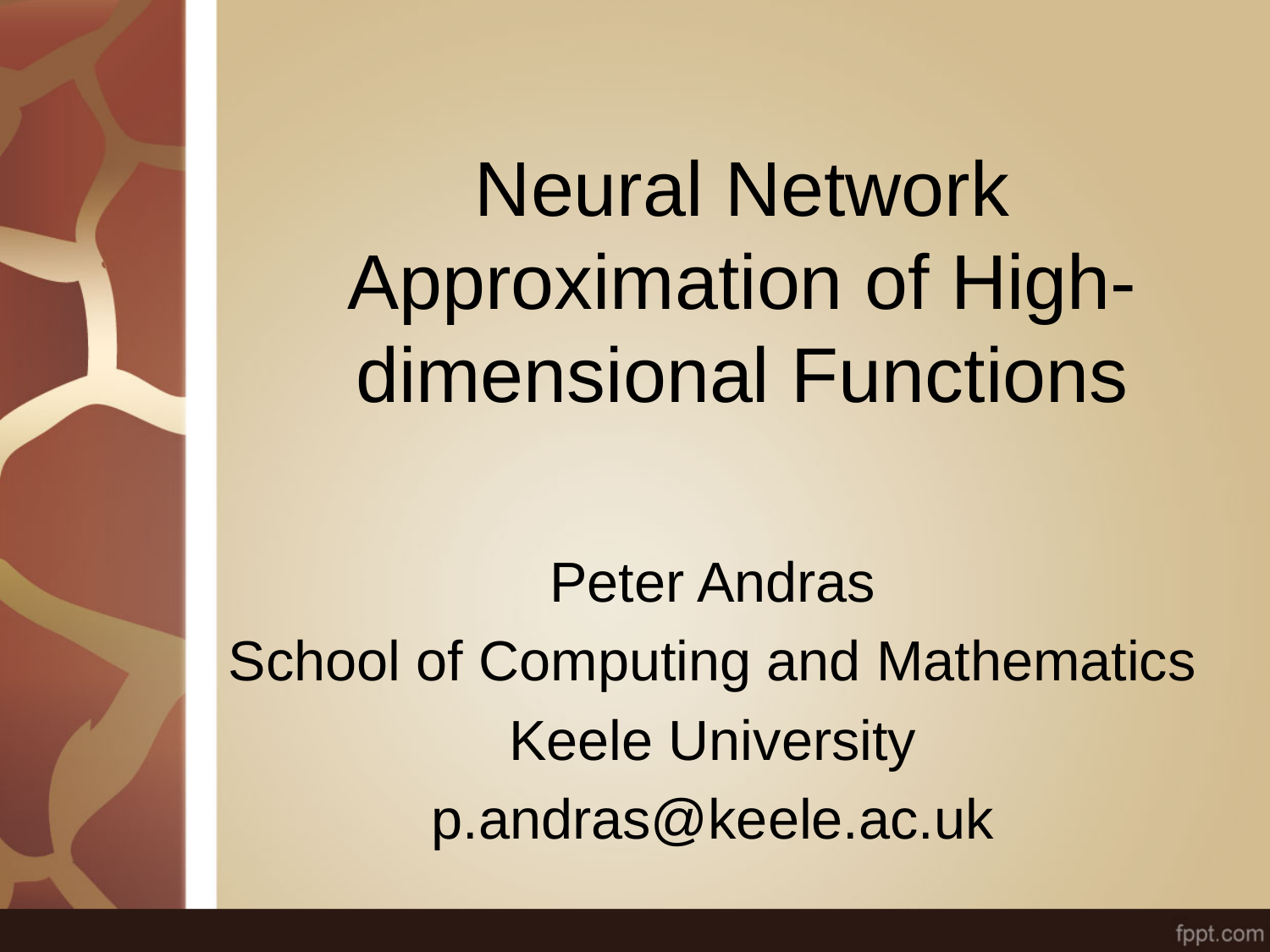

# Neural Network Approximation of High-dimensional Functions
Peter Andras
School of Computing and Mathematics
Keele University
p.andras@keele.ac.uk